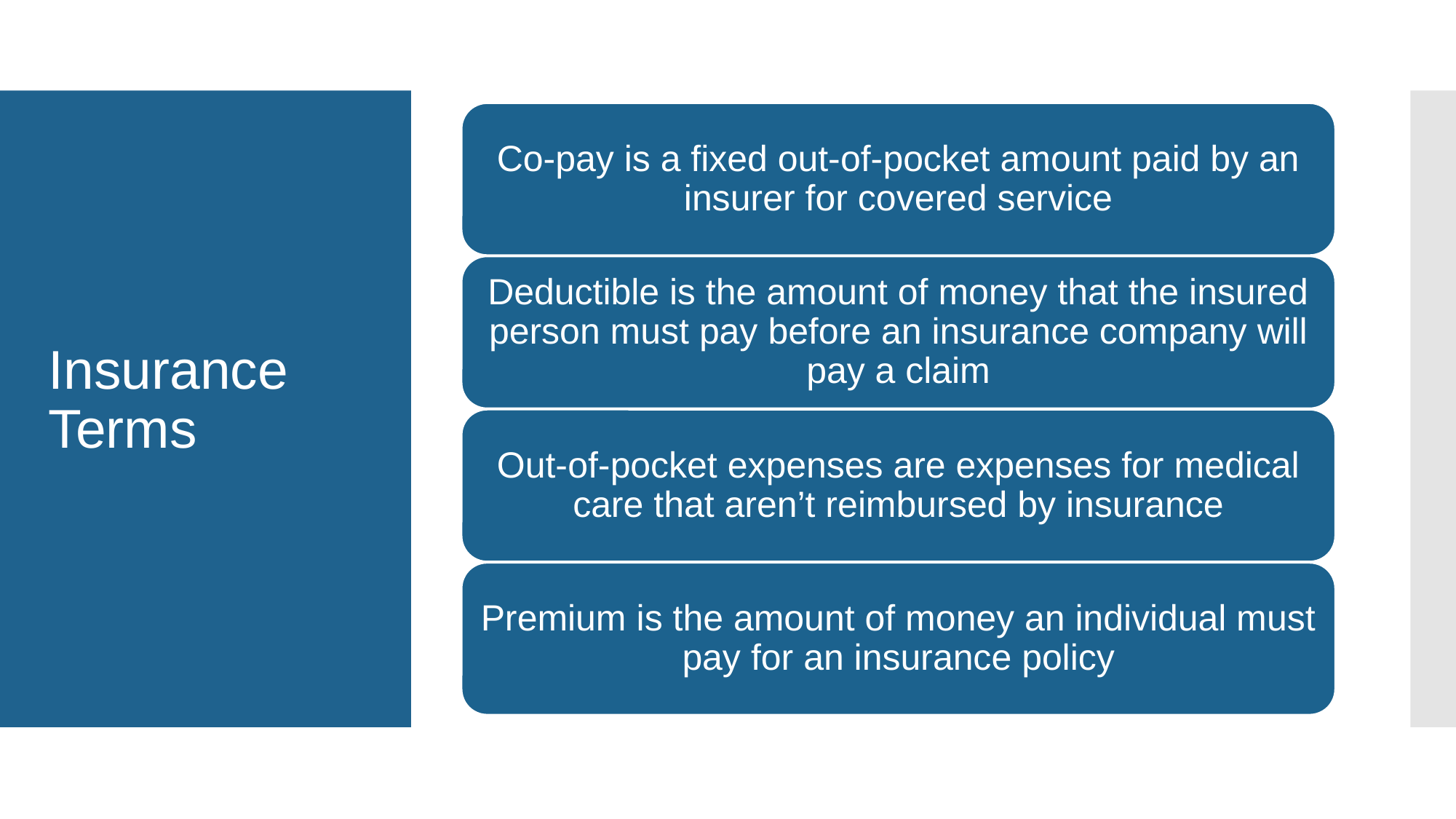

Co-pay is a fixed out-of-pocket amount paid by an insurer for covered service

Deductible is the amount of money that the insured person must pay before an insurance company will pay a claim

Out-of-pocket expenses are expenses for medical care that aren’t reimbursed by insurance

Premium is the amount of money an individual must pay for an insurance policy
# Insurance Terms